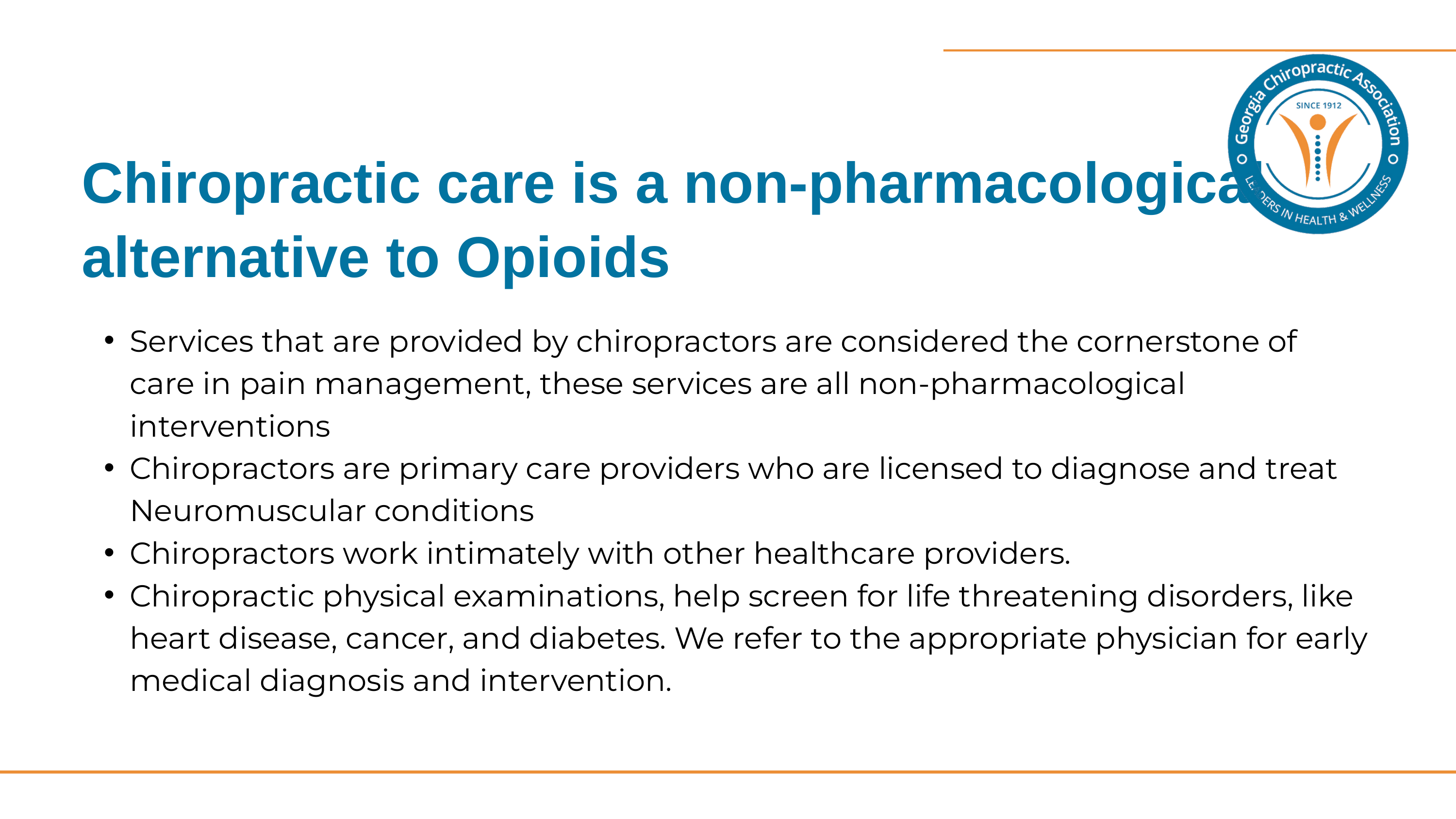

Chiropractic care is a non-pharmacological alternative to Opioids
Services that are provided by chiropractors are considered the cornerstone of care in pain management, these services are all non-pharmacological interventions
Chiropractors are primary care providers who are licensed to diagnose and treat Neuromuscular conditions
Chiropractors work intimately with other healthcare providers.
Chiropractic physical examinations, help screen for life threatening disorders, like heart disease, cancer, and diabetes. We refer to the appropriate physician for early medical diagnosis and intervention.